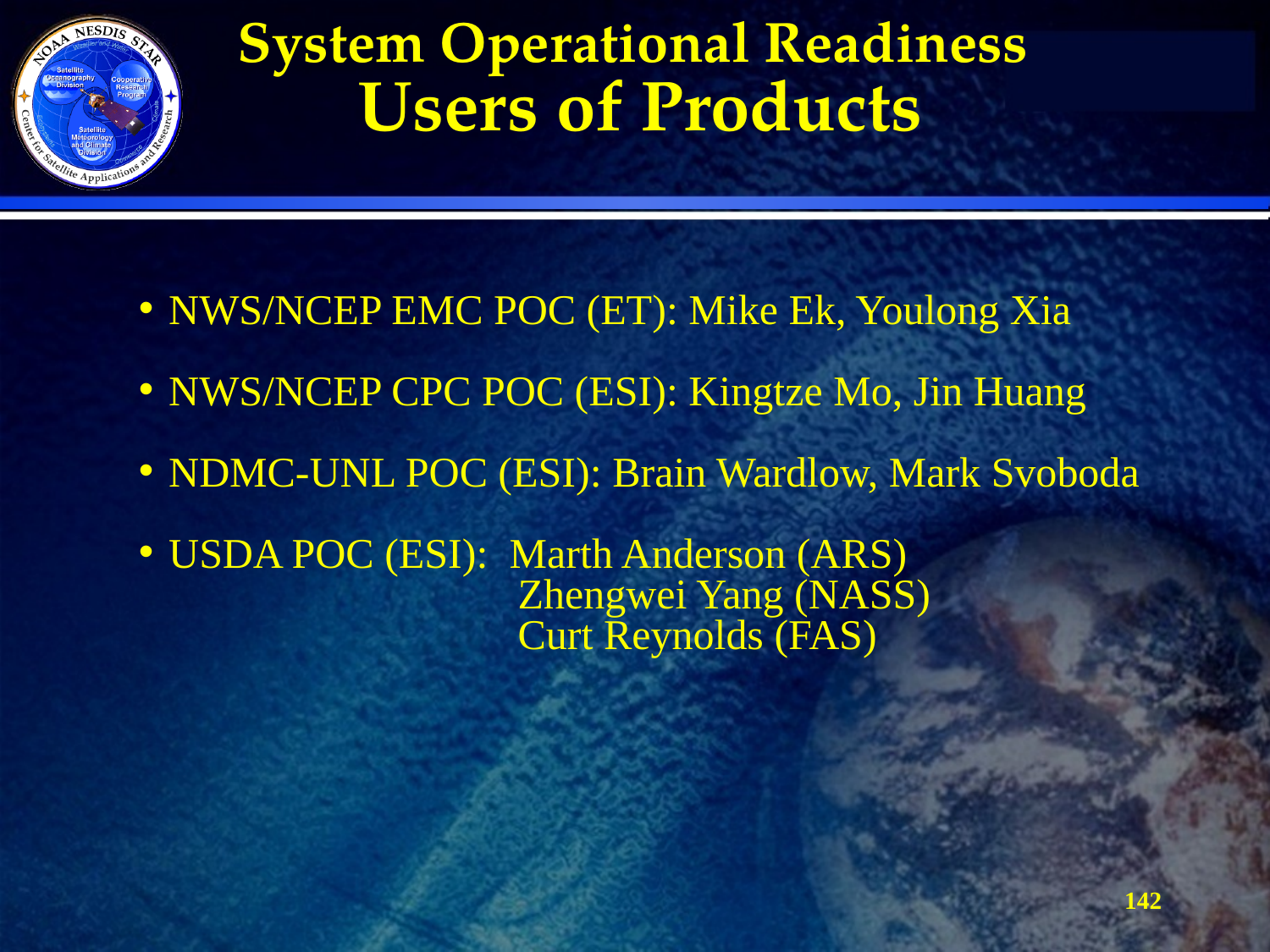

# System Operational Readiness Users of Products
NWS/NCEP EMC POC (ET): Mike Ek, Youlong Xia

NWS/NCEP CPC POC (ESI): Kingtze Mo, Jin Huang

NDMC-UNL POC (ESI): Brain Wardlow, Mark Svoboda

USDA POC (ESI):  Marth Anderson (ARS)
                                 Zhengwei Yang (NASS)
                                 Curt Reynolds (FAS)

142